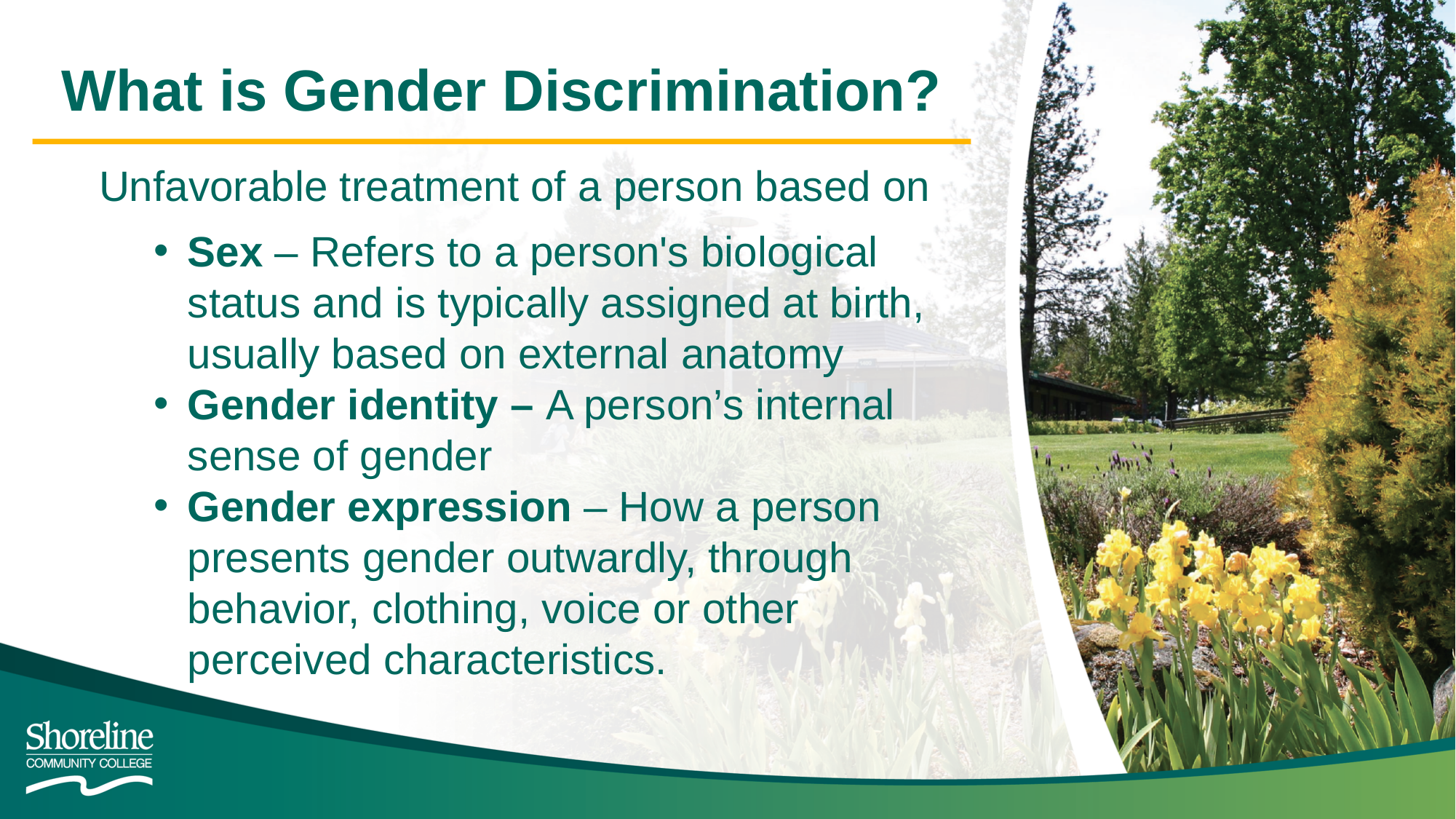

What is Gender Discrimination?

Unfavorable treatment of a person based on

Sex – Refers to a person's biological status and is typically assigned at birth, usually based on external anatomy
Gender identity – A person’s internal sense of gender
Gender expression – How a person presents gender outwardly, through behavior, clothing, voice or other perceived characteristics.